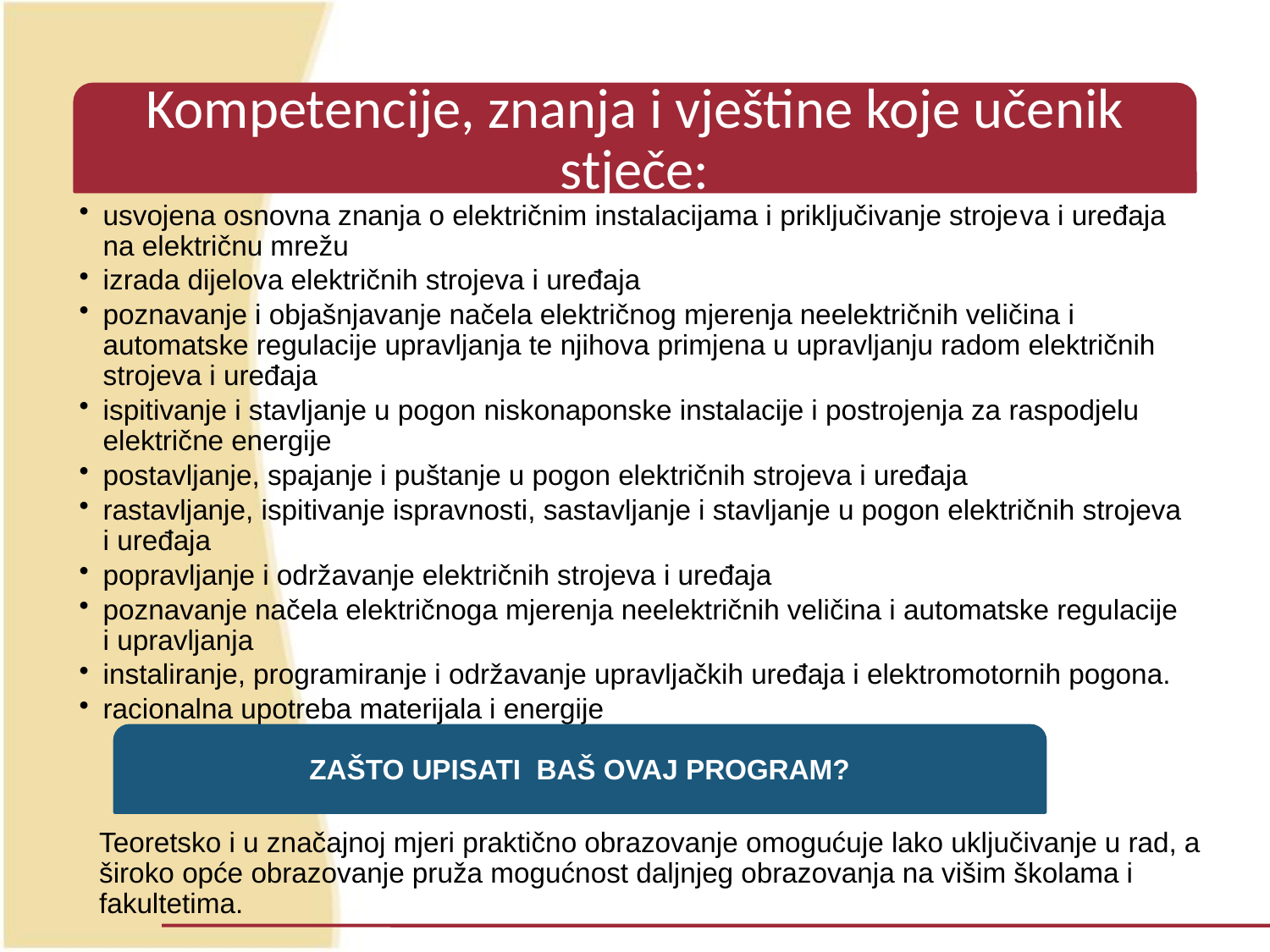

Kompetencije, znanja i vještine koje učenik stječe:
usvojena osnovna znanja o električnim instalacijama i priključivanje strojeva i uređaja na električnu mrežu
izrada dijelova električnih strojeva i uređaja
poznavanje i objašnjavanje načela električnog mjerenja neelektričnih veličina i automatske regulacije upravljanja te njihova primjena u upravljanju radom električnih strojeva i uređaja
ispitivanje i stavljanje u pogon niskonaponske instalacije i postrojenja za raspodjelu električne energije
postavljanje, spajanje i puštanje u pogon električnih strojeva i uređaja
rastavljanje, ispitivanje ispravnosti, sastavljanje i stavljanje u pogon električnih strojeva i uređaja
popravljanje i održavanje električnih strojeva i uređaja
poznavanje načela električnoga mjerenja neelektričnih veličina i automatske regulacije i upravljanja
instaliranje, programiranje i održavanje upravljačkih uređaja i elektromotornih pogona.
racionalna upotreba materijala i energije
Teoretsko i u značajnoj mjeri praktično obrazovanje omogućuje lako uključivanje u rad, a široko opće obrazovanje pruža mogućnost daljnjeg obrazovanja na višim školama i fakultetima.
ZAŠTO UPISATI  BAŠ OVAJ PROGRAM?